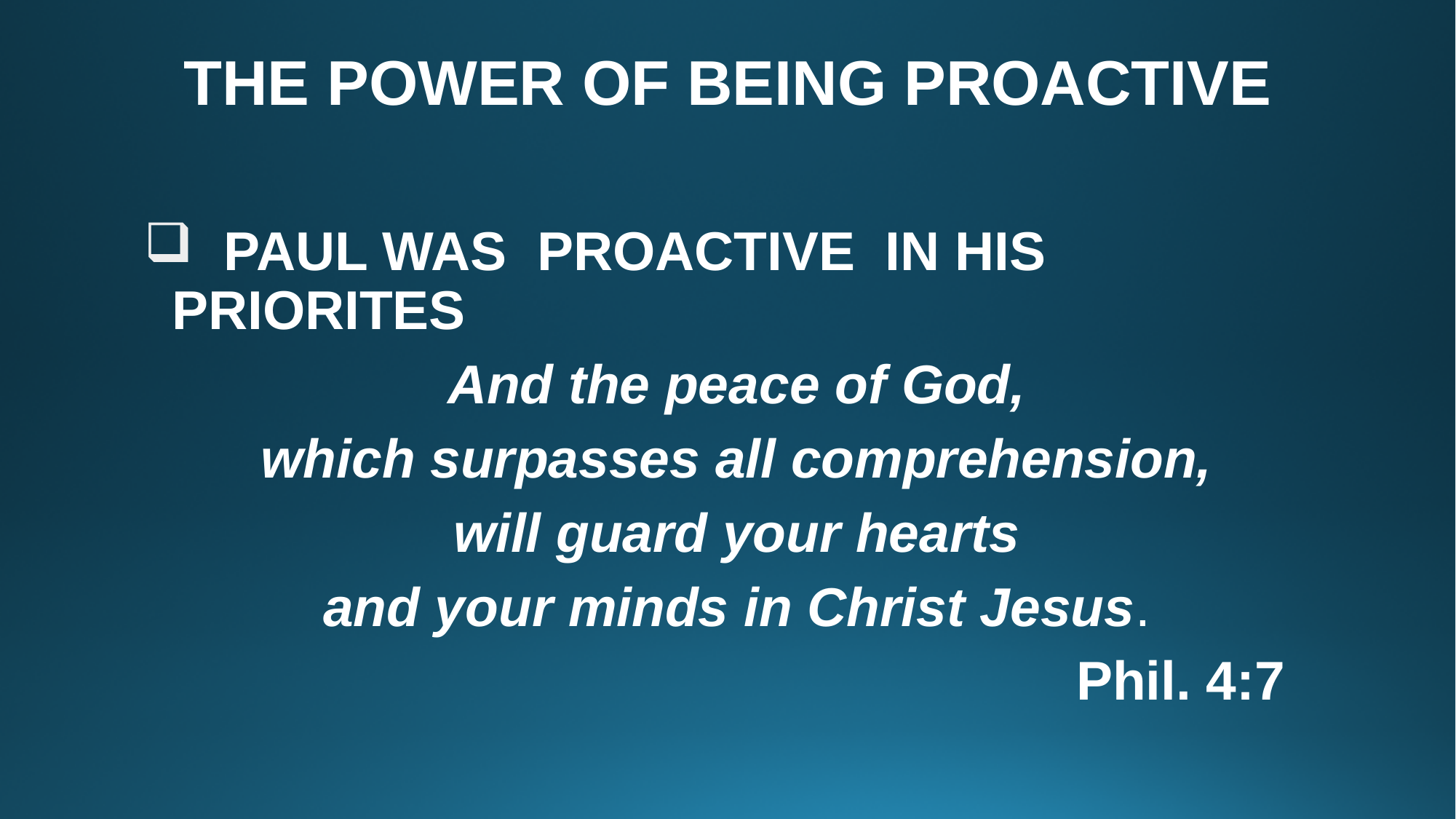

# THE POWER OF BEING PROACTIVE
  PAUL WAS  PROACTIVE  IN HIS PRIORITES
And the peace of God,
which surpasses all comprehension,
will guard your hearts
and your minds in Christ Jesus.
								Phil. 4:7